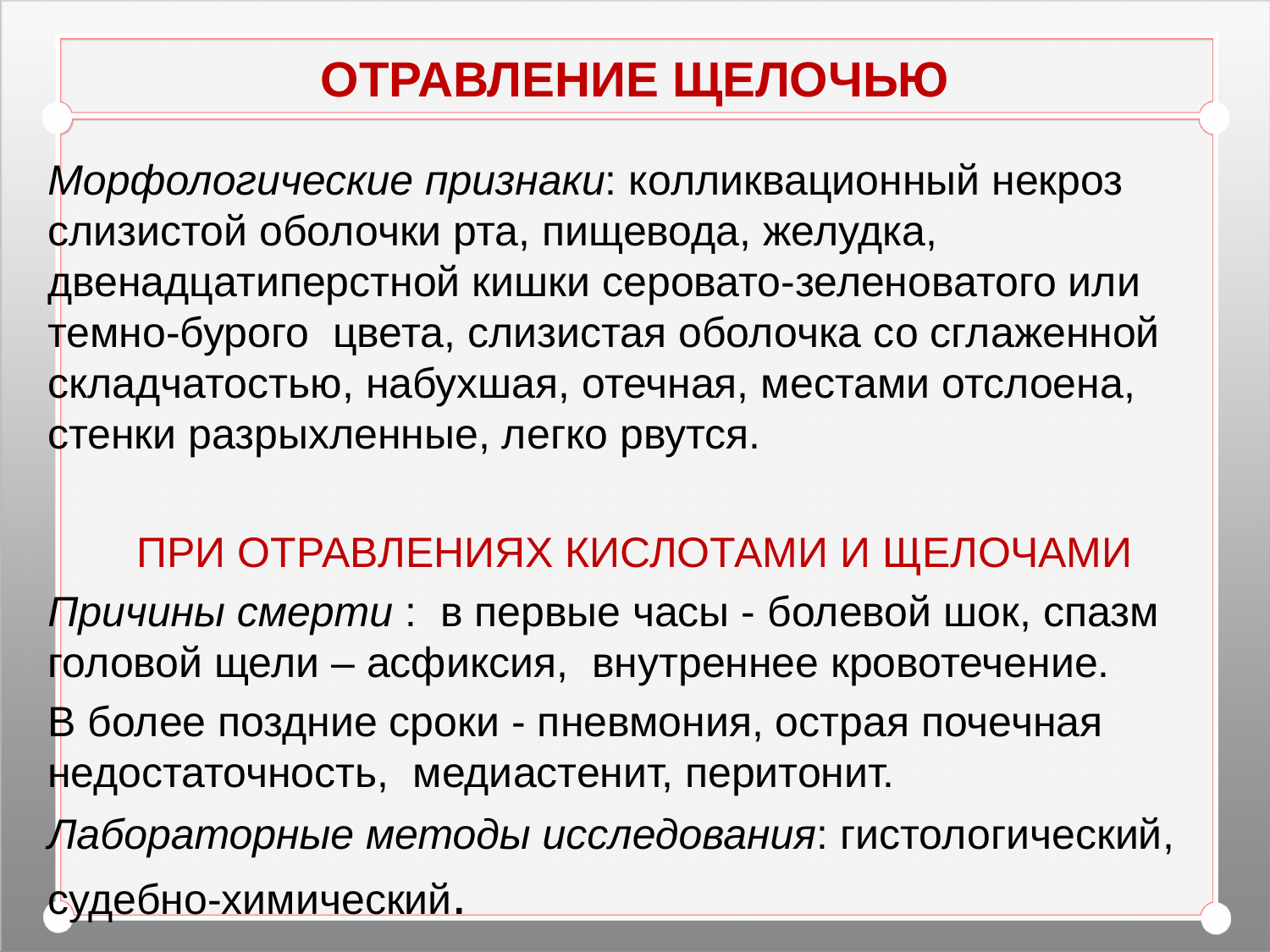

# ОТРАВЛЕНИЕ ЩЕЛОЧЬЮ
Морфологические признаки: колликвационный некроз слизистой оболочки рта, пищевода, желудка, двенадцатиперстной кишки серовато-зеленоватого или темно-бурого  цвета, слизистая оболочка со сглаженной складчатостью, набухшая, отечная, местами отслоена, стенки разрыхленные, легко рвутся.

ПРИ ОТРАВЛЕНИЯХ КИСЛОТАМИ И ЩЕЛОЧАМИ
Причины смерти :  в первые часы - болевой шок, спазм головой щели – асфиксия,  внутреннее кровотечение.
В более поздние сроки - пневмония, острая почечная недостаточность,  медиастенит, перитонит.
Лабораторные методы исследования: гистологический, судебно-химический.